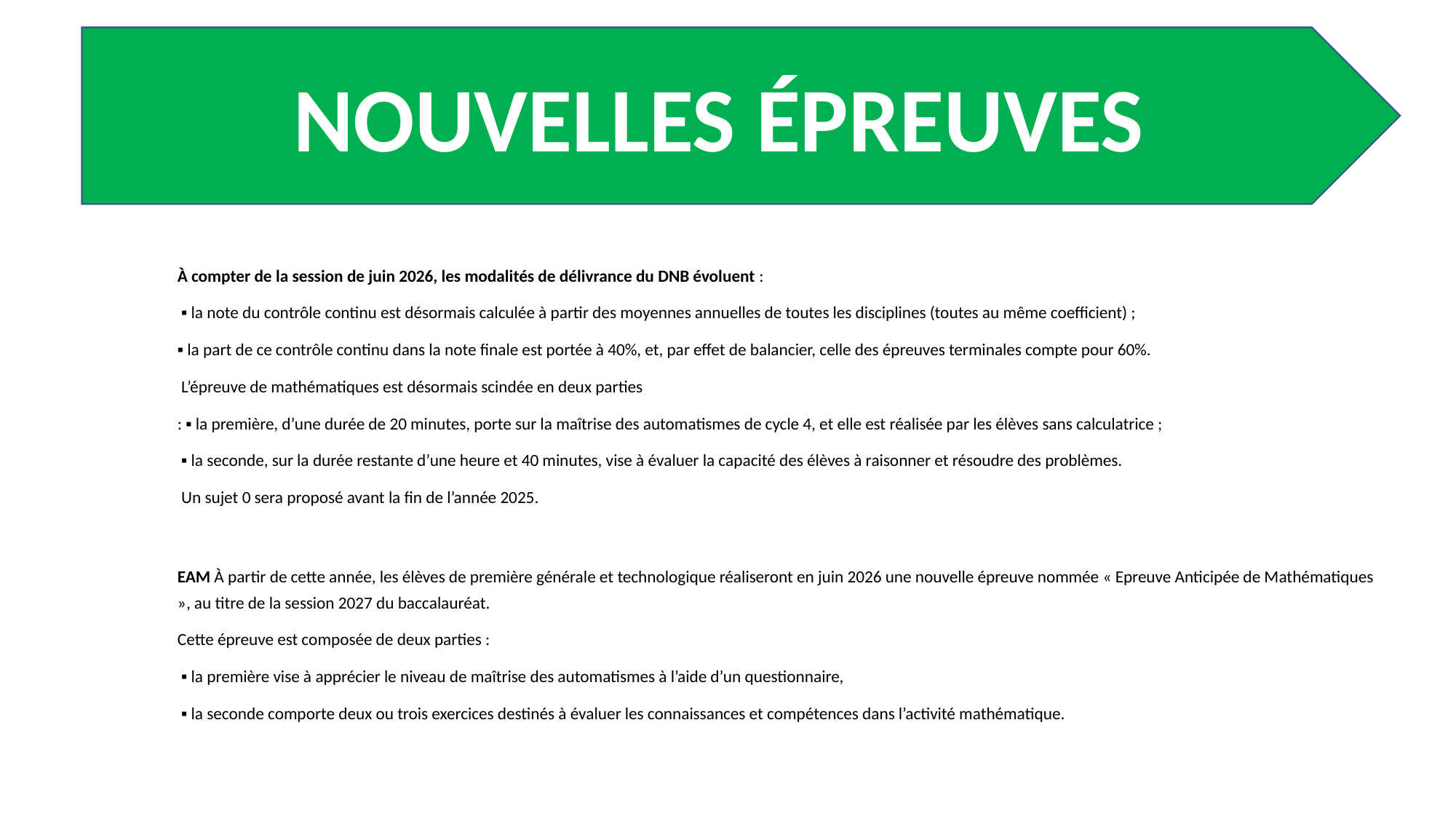

NOUVELLES ÉPREUVES
# À compter de la session de juin 2026, les modalités de délivrance du DNB évoluent :
 ▪ la note du contrôle continu est désormais calculée à partir des moyennes annuelles de toutes les disciplines (toutes au même coefficient) ;
▪ la part de ce contrôle continu dans la note finale est portée à 40%, et, par effet de balancier, celle des épreuves terminales compte pour 60%.
 L’épreuve de mathématiques est désormais scindée en deux parties
: ▪ la première, d’une durée de 20 minutes, porte sur la maîtrise des automatismes de cycle 4, et elle est réalisée par les élèves sans calculatrice ;
 ▪ la seconde, sur la durée restante d’une heure et 40 minutes, vise à évaluer la capacité des élèves à raisonner et résoudre des problèmes.
 Un sujet 0 sera proposé avant la fin de l’année 2025.

EAM À partir de cette année, les élèves de première générale et technologique réaliseront en juin 2026 une nouvelle épreuve nommée « Epreuve Anticipée de Mathématiques », au titre de la session 2027 du baccalauréat.
Cette épreuve est composée de deux parties :
 ▪ la première vise à apprécier le niveau de maîtrise des automatismes à l’aide d’un questionnaire,
 ▪ la seconde comporte deux ou trois exercices destinés à évaluer les connaissances et compétences dans l’activité mathématique.